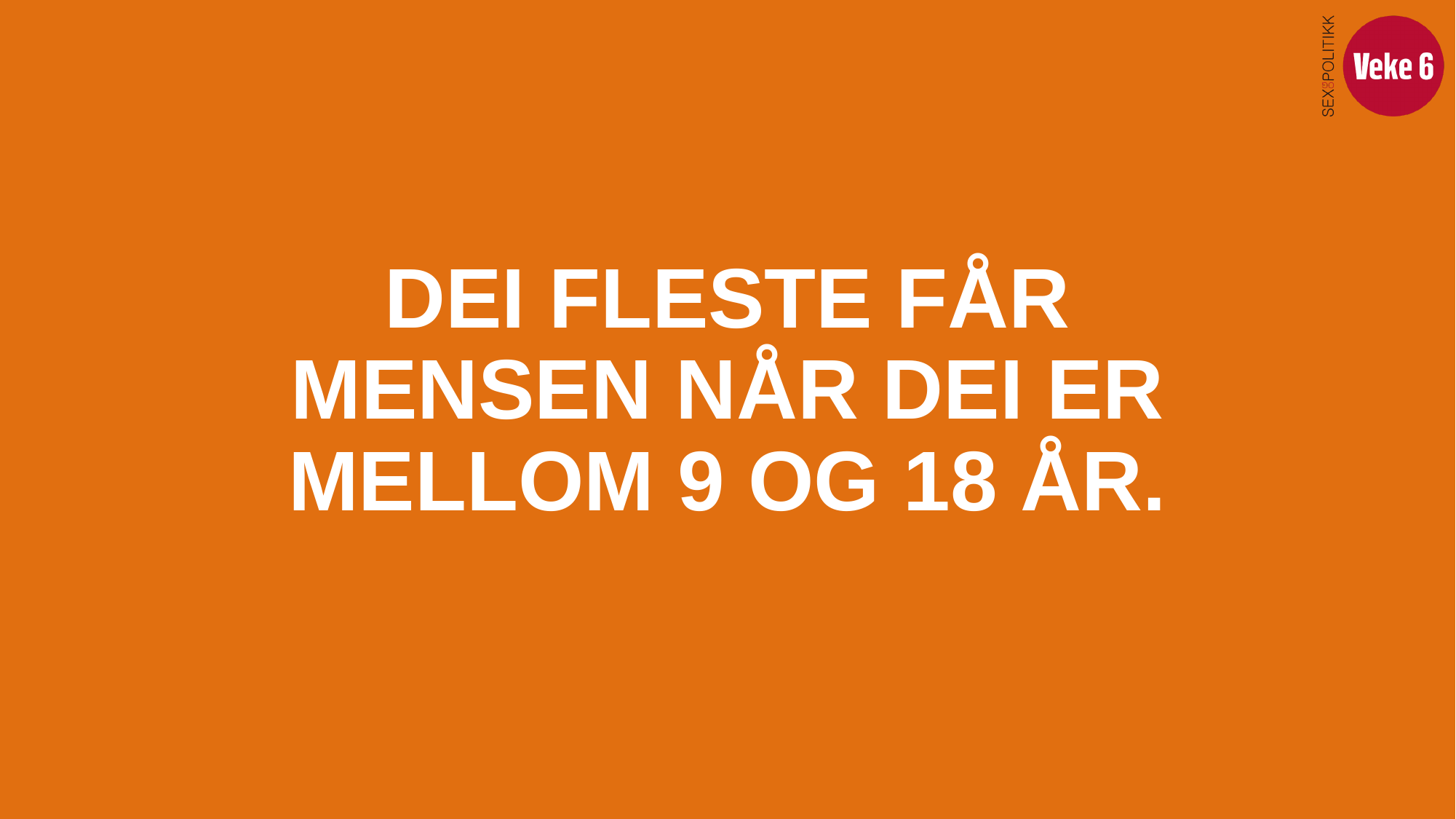

# DEI FLESTE FÅR MENSEN NÅR DEI ER MELLOM 9 OG 18 ÅR.